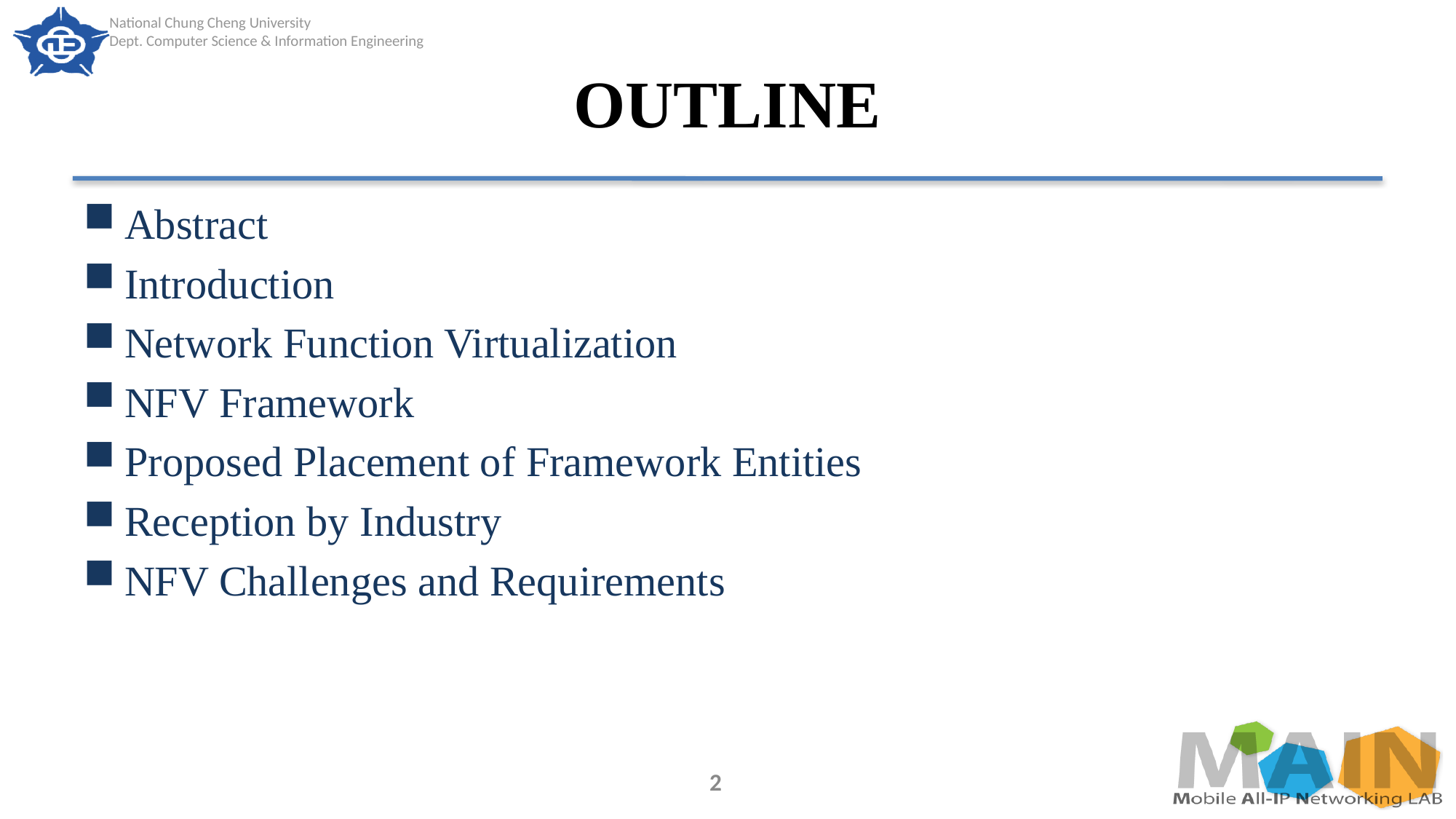

# OUTLINE
Abstract
Introduction
Network Function Virtualization
NFV Framework
Proposed Placement of Framework Entities
Reception by Industry
NFV Challenges and Requirements
2